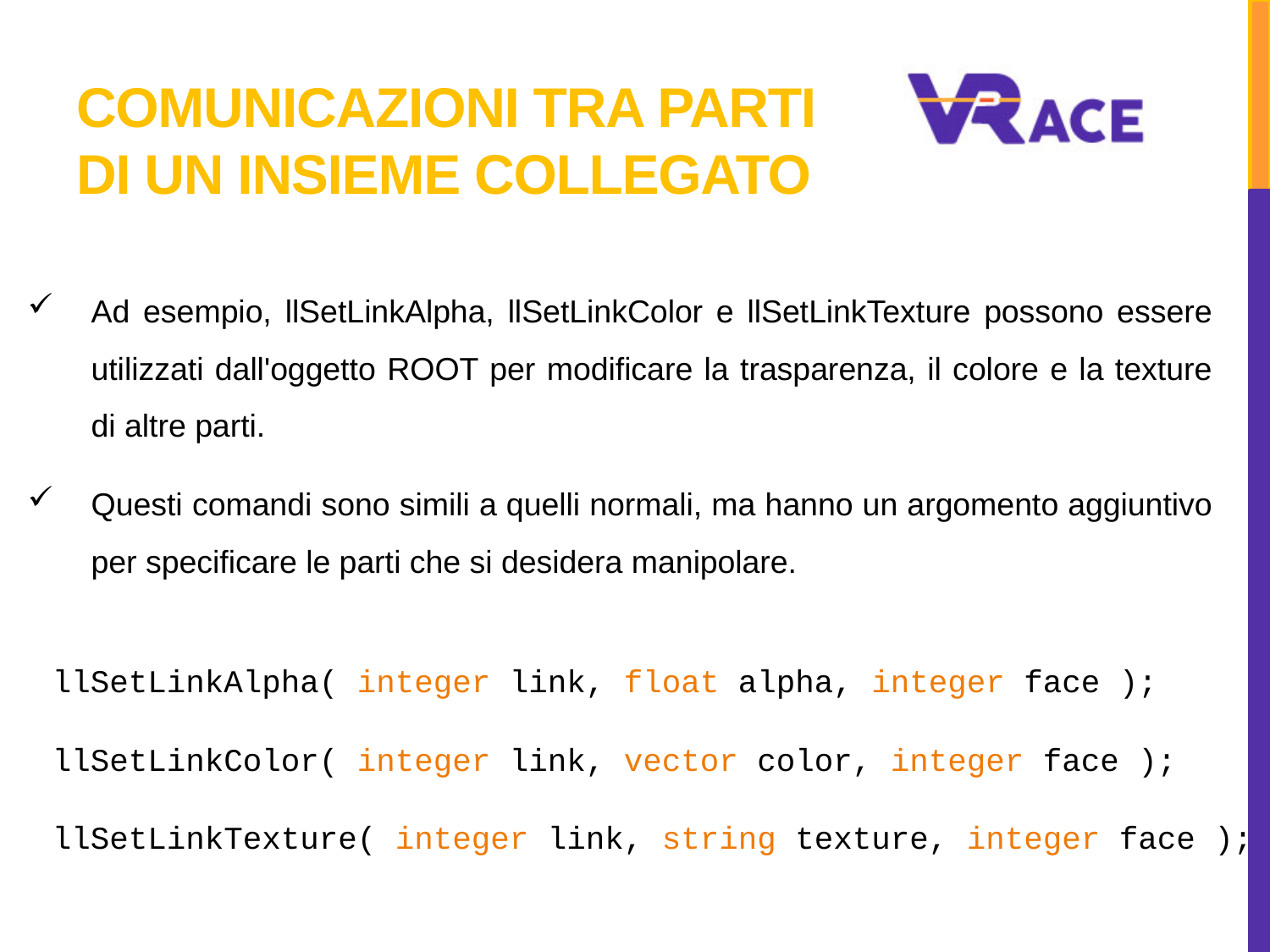

# Comunicazioni tra parti di un insieme collegato
Ad esempio, llSetLinkAlpha, llSetLinkColor e llSetLinkTexture possono essere utilizzati dall'oggetto ROOT per modificare la trasparenza, il colore e la texture di altre parti.
Questi comandi sono simili a quelli normali, ma hanno un argomento aggiuntivo per specificare le parti che si desidera manipolare.
llSetLinkAlpha( integer link, float alpha, integer face );
llSetLinkColor( integer link, vector color, integer face );
llSetLinkTexture( integer link, string texture, integer face );